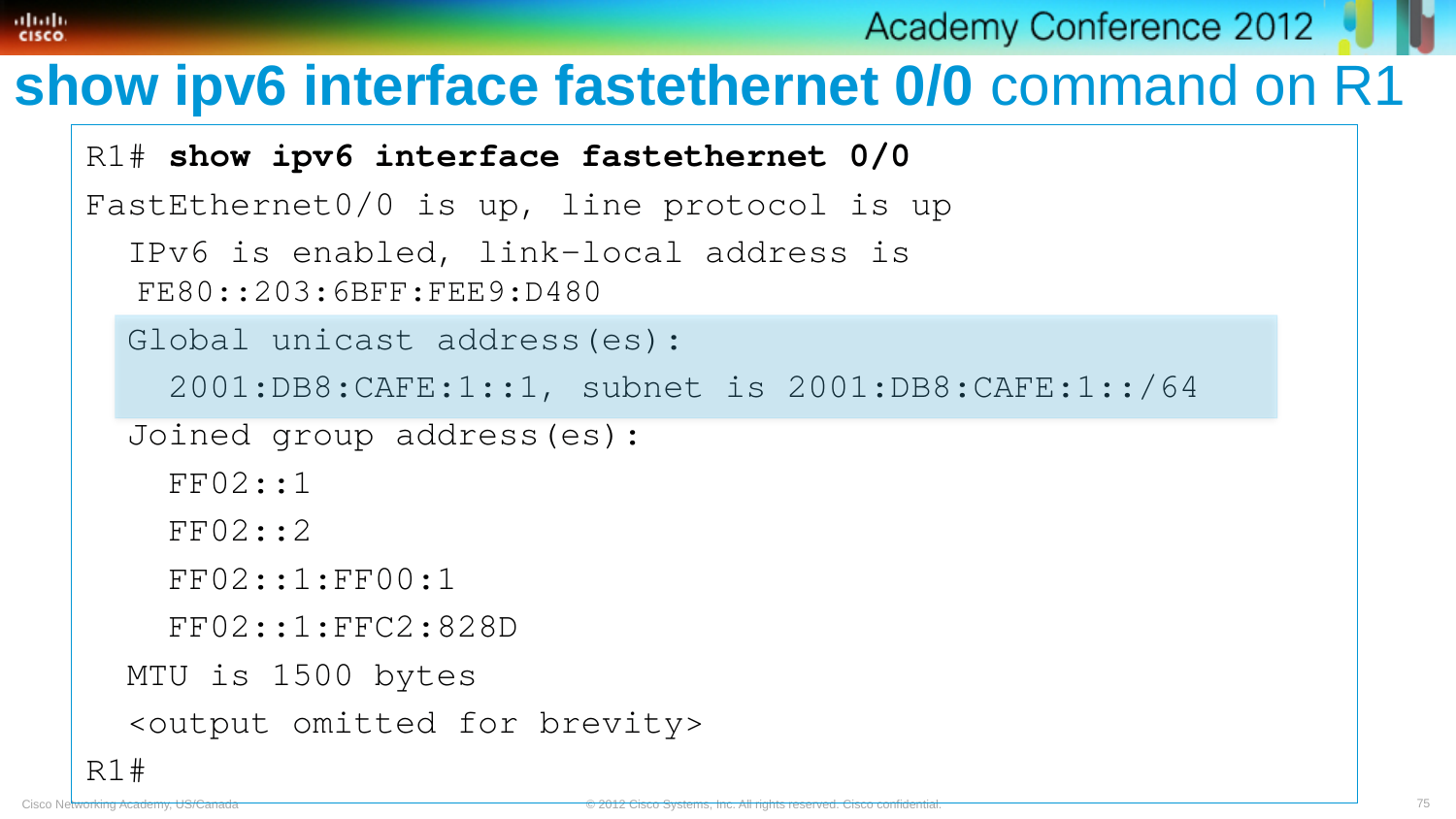

show ipv6 interface fastethernet 0/0 command on R1
R1# show ipv6 interface fastethernet 0/0
FastEthernet0/0 is up, line protocol is up
  IPv6 is enabled, link-local address is FE80::203:6BFF:FEE9:D480
  Global unicast address(es):
    2001:DB8:CAFE:1::1, subnet is 2001:DB8:CAFE:1::/64
  Joined group address(es):
    FF02::1
    FF02::2
    FF02::1:FF00:1
    FF02::1:FFC2:828D
  MTU is 1500 bytes
  <output omitted for brevity>
R1#